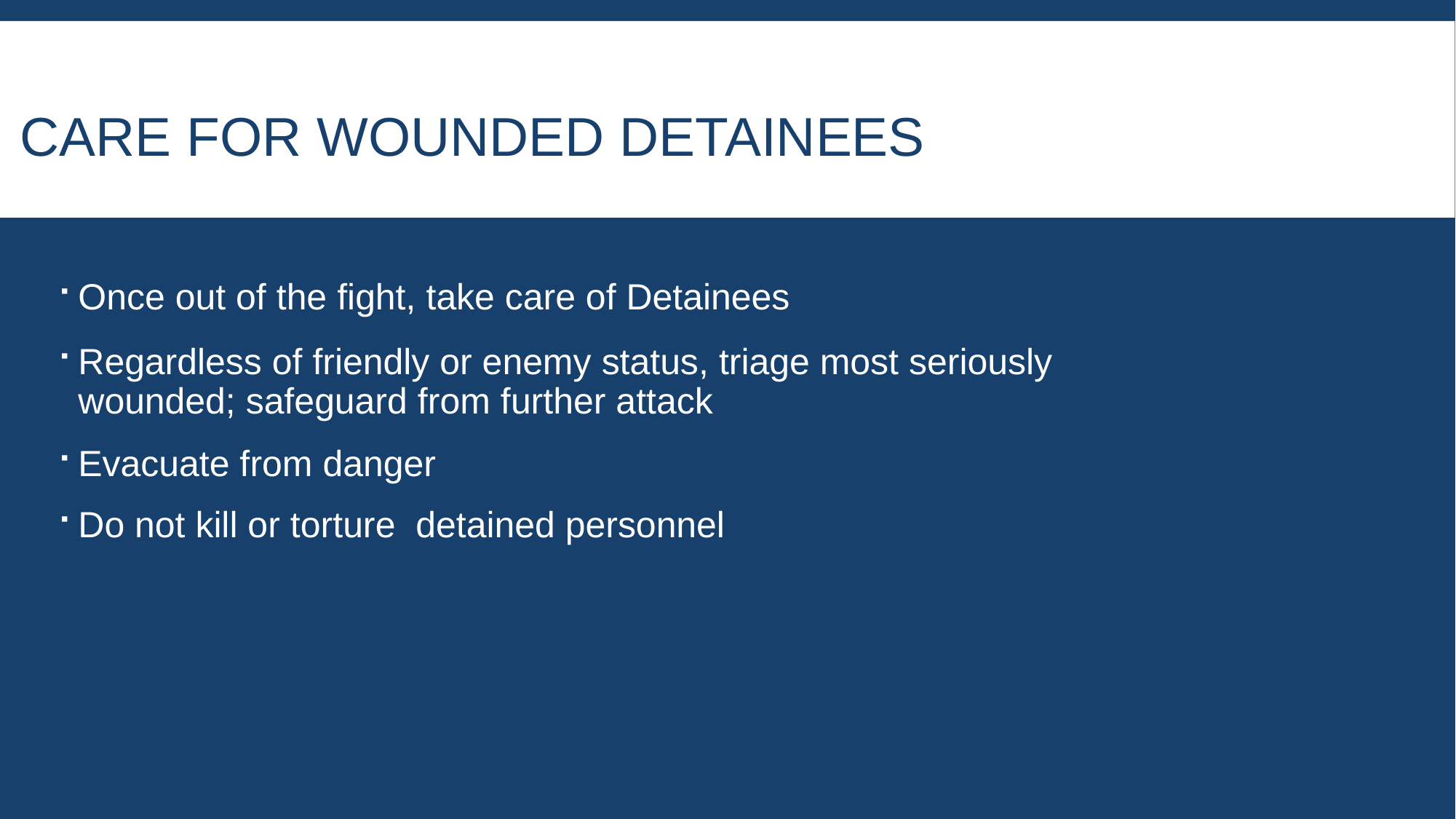

# Care for Wounded Detainees
Once out of the fight, take care of Detainees
Regardless of friendly or enemy status, triage most seriously wounded; safeguard from further attack
Evacuate from danger
Do not kill or torture  detained personnel